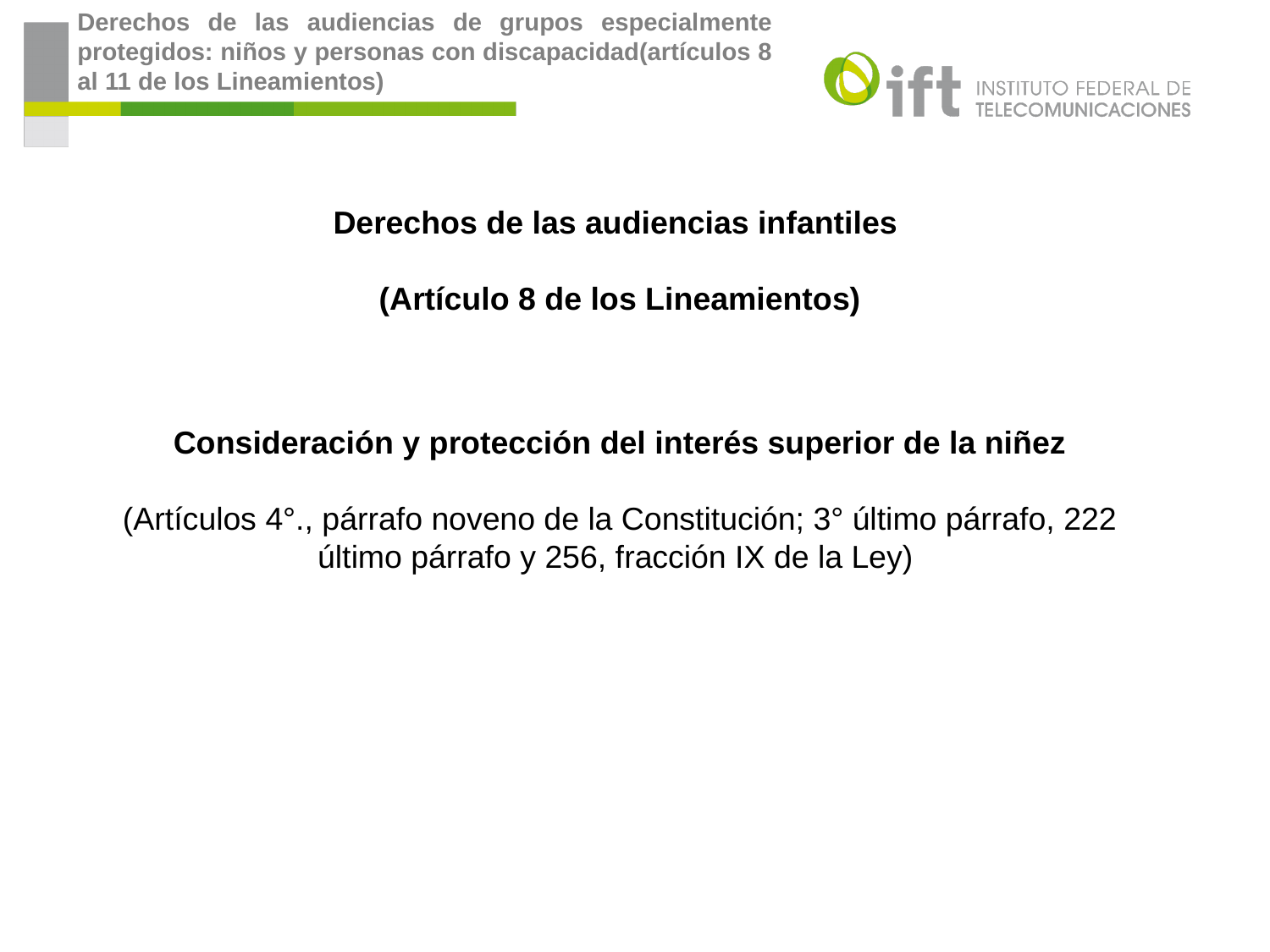

Derechos de las audiencias de grupos especialmente protegidos: niños y personas con discapacidad(artículos 8 al 11 de los Lineamientos)
Derechos de las audiencias infantiles

(Artículo 8 de los Lineamientos)
Consideración y protección del interés superior de la niñez

(Artículos 4°., párrafo noveno de la Constitución; 3° último párrafo, 222 último párrafo y 256, fracción IX de la Ley)